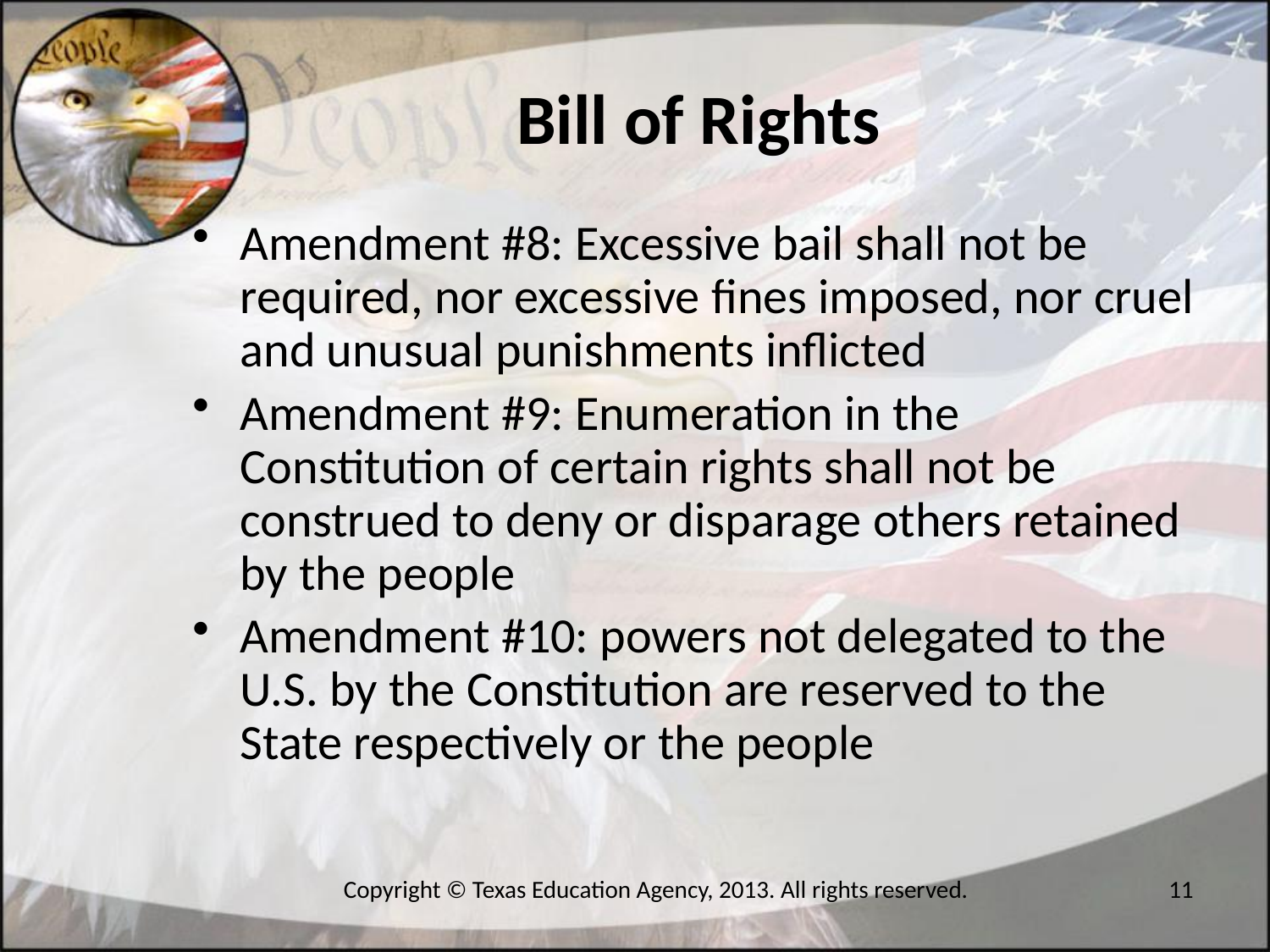

# Bill of Rights
Amendment #8: Excessive bail shall not be required, nor excessive fines imposed, nor cruel and unusual punishments inflicted
Amendment #9: Enumeration in the Constitution of certain rights shall not be construed to deny or disparage others retained by the people
Amendment #10: powers not delegated to the U.S. by the Constitution are reserved to the State respectively or the people
Copyright © Texas Education Agency, 2013. All rights reserved.
11